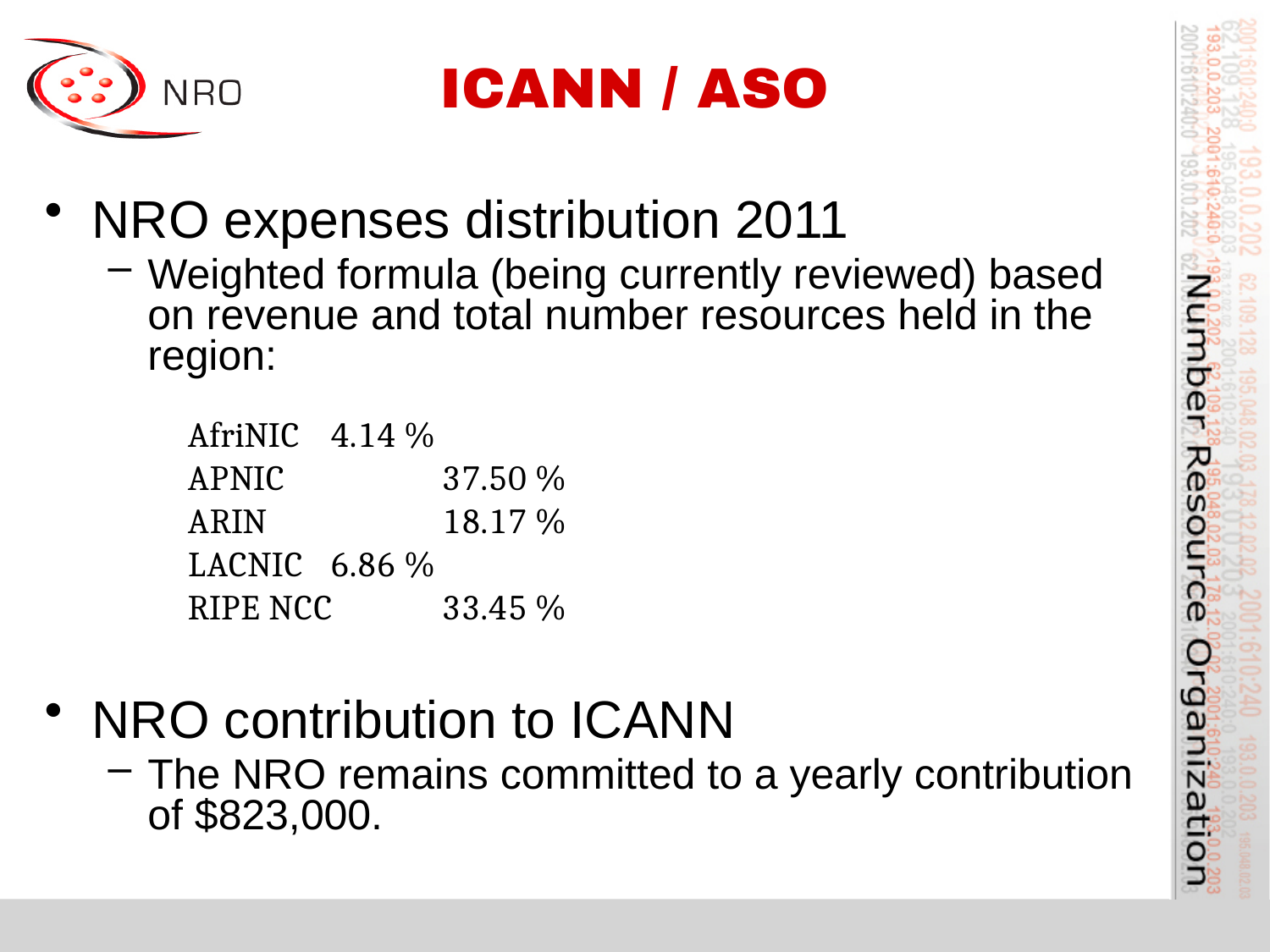

# ICANN / ASO
NRO expenses distribution 2011
Weighted formula (being currently reviewed) based on revenue and total number resources held in the region:

AfriNIC	  4.14 %
APNIC		37.50 %
ARIN		18.17 %
LACNIC	  6.86 %
RIPE NCC	33.45 %

NRO contribution to ICANN
The NRO remains committed to a yearly contribution of $823,000.